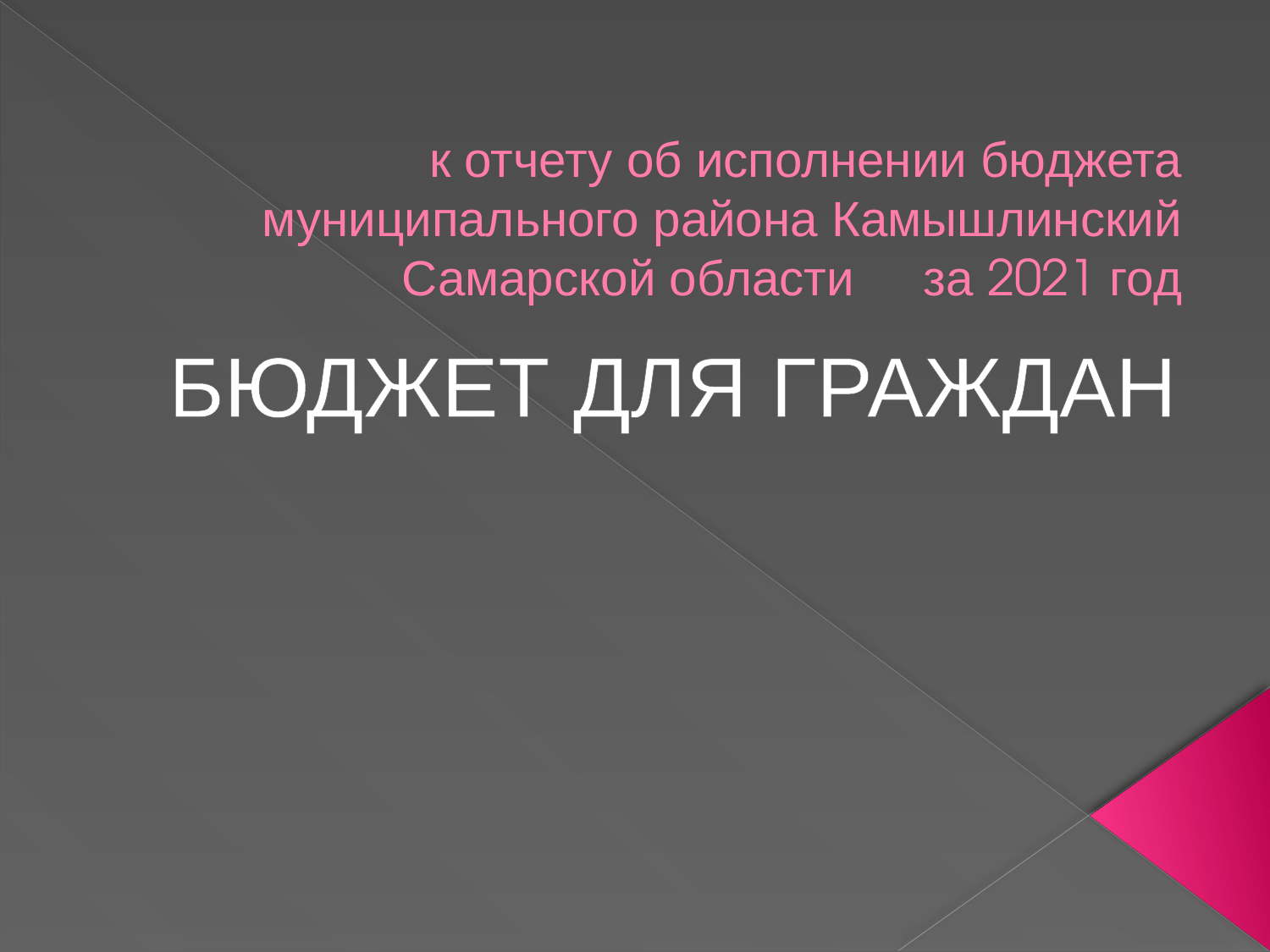

# к отчету об исполнении бюджета муниципального района Камышлинский Самарской области     за 2021 год
БЮДЖЕТ ДЛЯ ГРАЖДАН